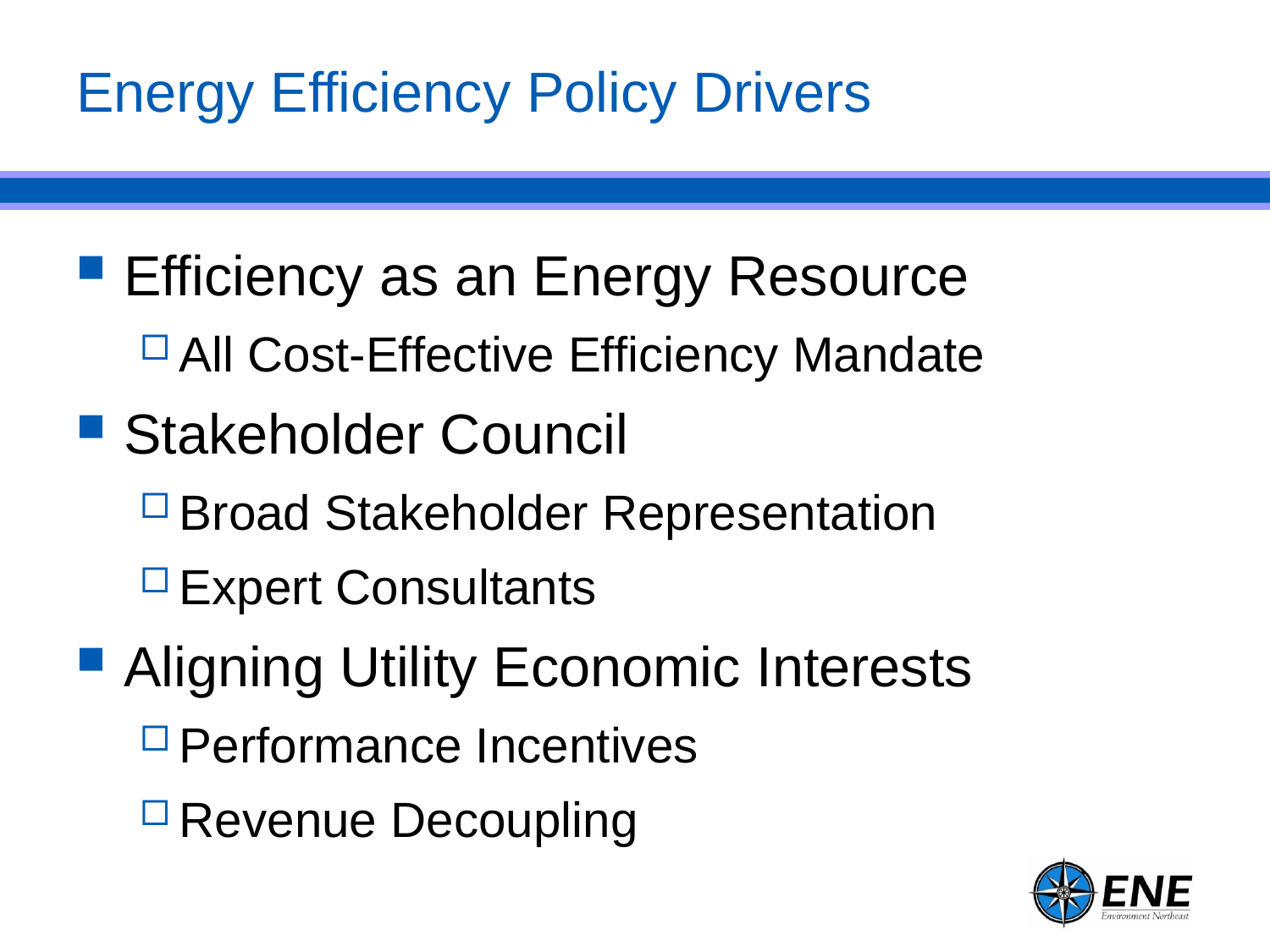

# Energy Efficiency Policy Drivers
Efficiency as an Energy Resource
All Cost-Effective Efficiency Mandate
Stakeholder Council
Broad Stakeholder Representation
Expert Consultants
Aligning Utility Economic Interests
Performance Incentives
Revenue Decoupling